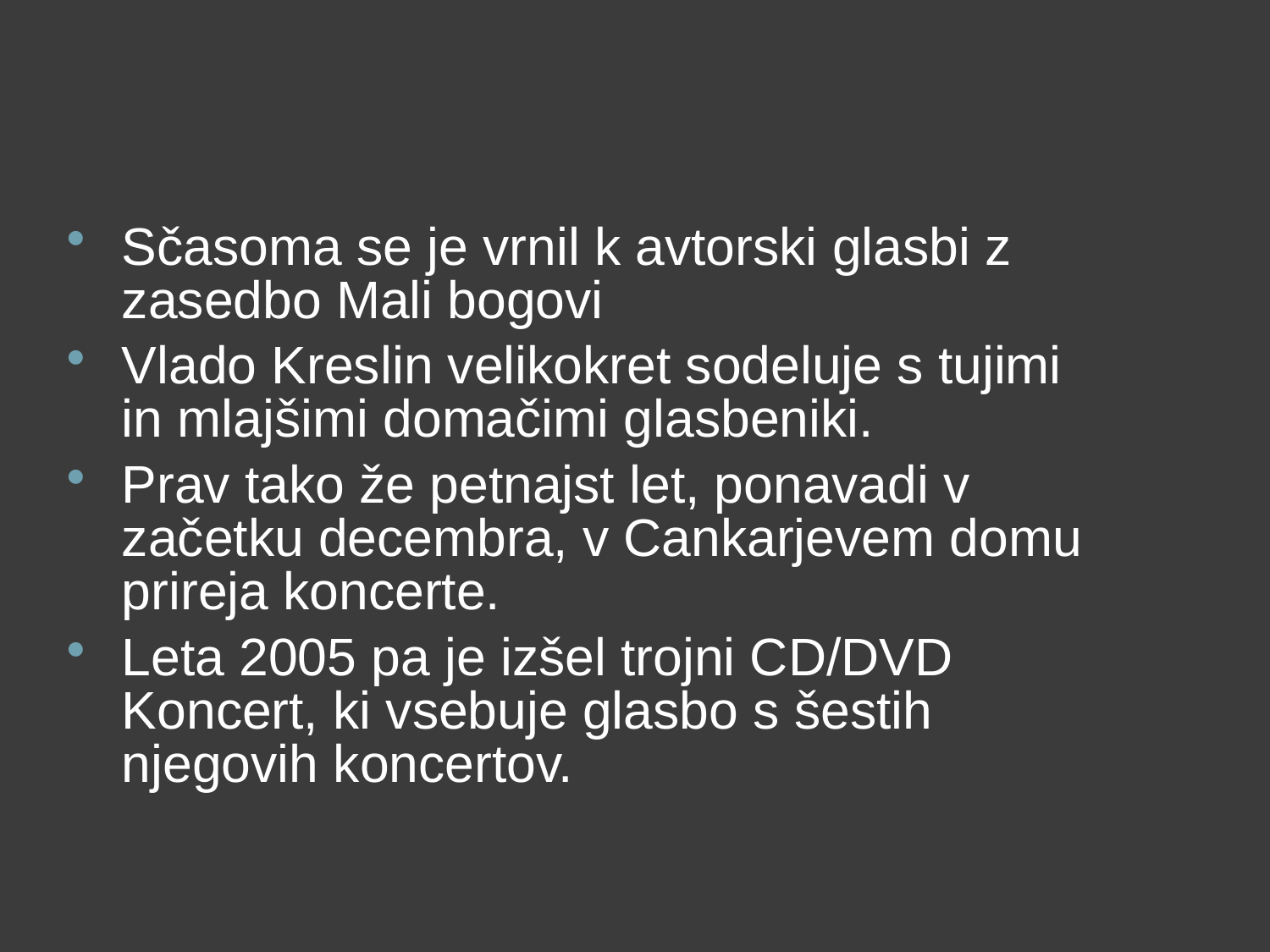

#
Sčasoma se je vrnil k avtorski glasbi z zasedbo Mali bogovi
Vlado Kreslin velikokret sodeluje s tujimi in mlajšimi domačimi glasbeniki.
Prav tako že petnajst let, ponavadi v začetku decembra, v Cankarjevem domu prireja koncerte.
Leta 2005 pa je izšel trojni CD/DVD Koncert, ki vsebuje glasbo s šestih njegovih koncertov.